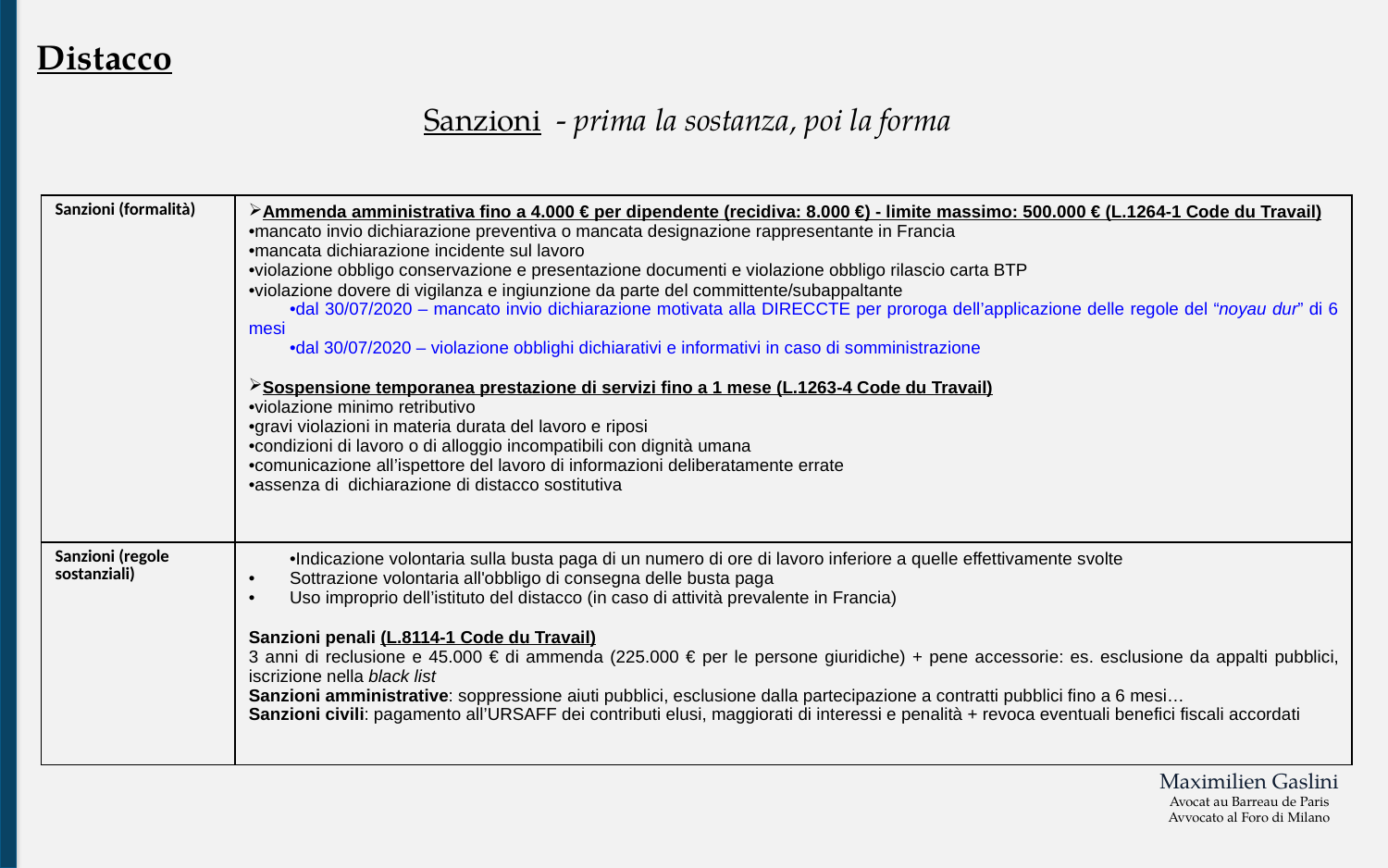

Distacco

Sanzioni  - prima la sostanza, poi la forma

| Sanzioni (formalità) | Ammenda amministrativa fino a 4.000 € per dipendente (recidiva: 8.000 €) - limite massimo: 500.000 € (L.1264-1 Code du Travail) mancato invio dichiarazione preventiva o mancata designazione rappresentante in Francia mancata dichiarazione incidente sul lavoro violazione obbligo conservazione e presentazione documenti e violazione obbligo rilascio carta BTP violazione dovere di vigilanza e ingiunzione da parte del committente/subappaltante dal 30/07/2020 – mancato invio dichiarazione motivata alla DIRECCTE per proroga dell’applicazione delle regole del “noyau dur” di 6 mesi dal 30/07/2020 – violazione obblighi dichiarativi e informativi in caso di somministrazione Sospensione temporanea prestazione di servizi fino a 1 mese (L.1263-4 Code du Travail) violazione minimo retributivo gravi violazioni in materia durata del lavoro e riposi condizioni di lavoro o di alloggio incompatibili con dignità umana comunicazione all’ispettore del lavoro di informazioni deliberatamente errate assenza di dichiarazione di distacco sostitutiva |
| --- | --- |
| Sanzioni (regole sostanziali) | Indicazione volontaria sulla busta paga di un numero di ore di lavoro inferiore a quelle effettivamente svolte Sottrazione volontaria all'obbligo di consegna delle busta paga Uso improprio dell’istituto del distacco (in caso di attività prevalente in Francia) Sanzioni penali (L.8114-1 Code du Travail) 3 anni di reclusione e 45.000 € di ammenda (225.000 € per le persone giuridiche) + pene accessorie: es. esclusione da appalti pubblici, iscrizione nella black list Sanzioni amministrative: soppressione aiuti pubblici, esclusione dalla partecipazione a contratti pubblici fino a 6 mesi… Sanzioni civili: pagamento all’URSAFF dei contributi elusi, maggiorati di interessi e penalità + revoca eventuali benefici fiscali accordati |

Maximilien Gaslini
Avocat au Barreau de Paris
Avvocato al Foro di Milano